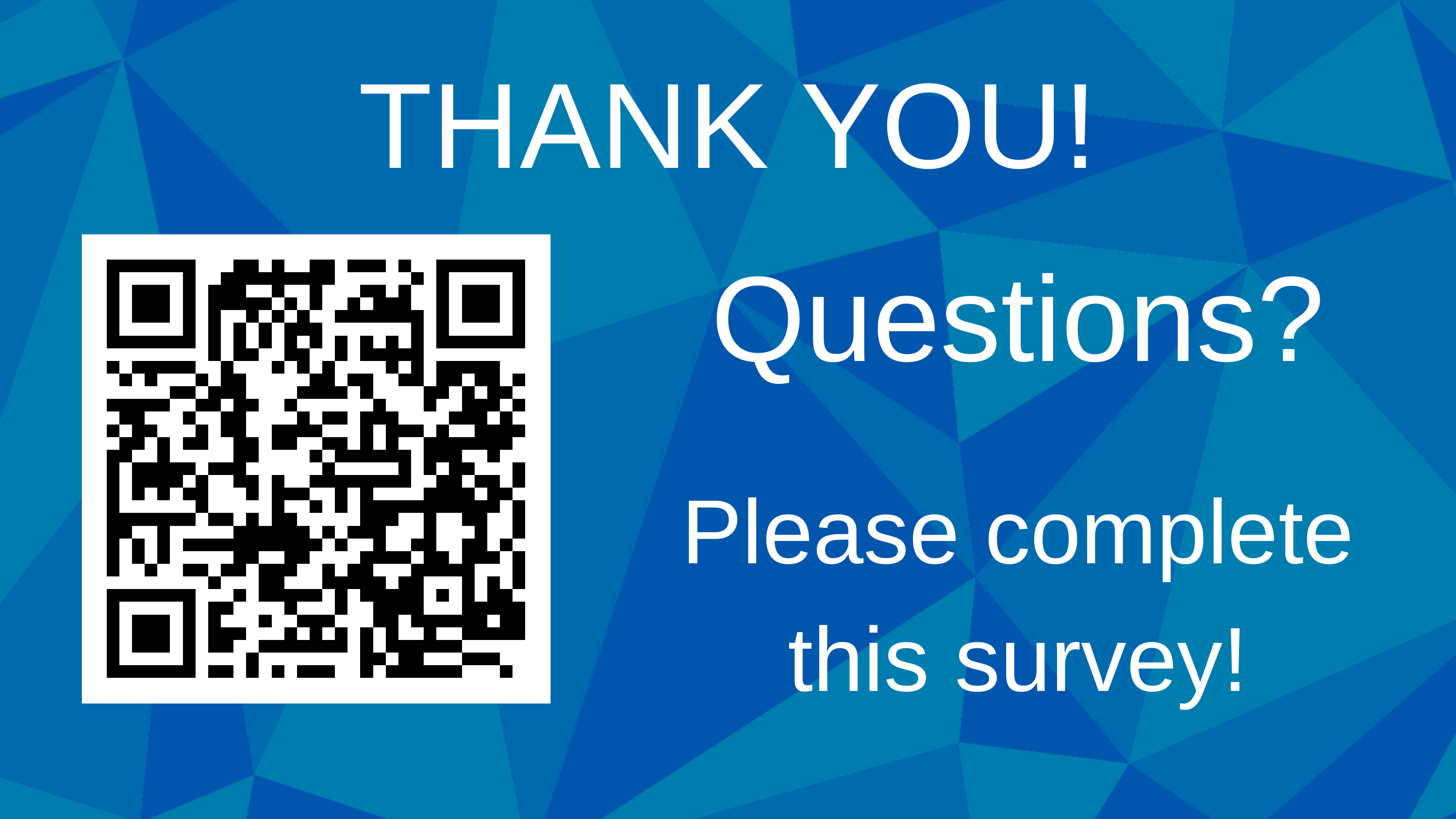

THANK YOU!
Questions?

Please complete this survey!